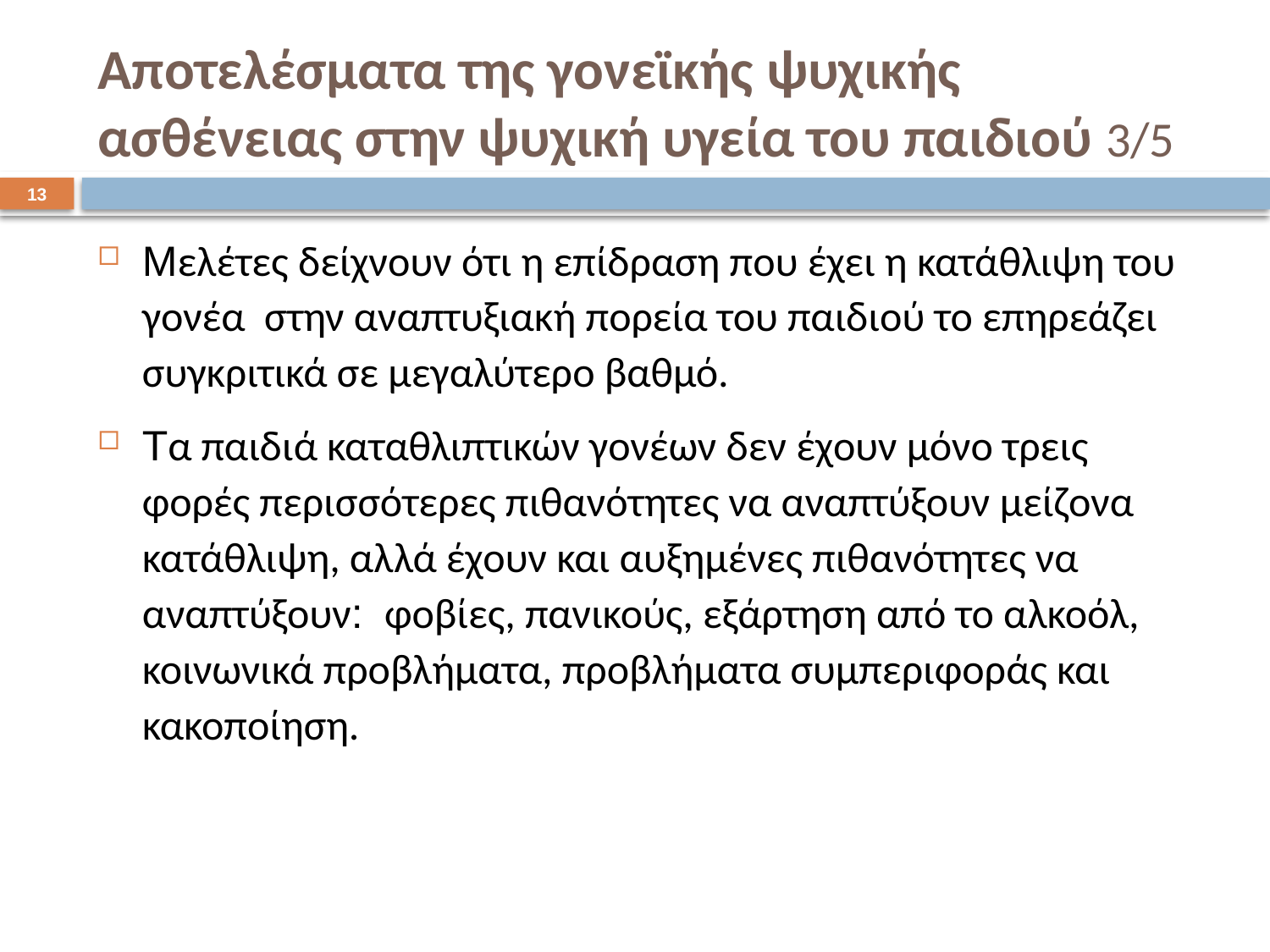

# Αποτελέσματα της γονεϊκής ψυχικής ασθένειας στην ψυχική υγεία του παιδιού 3/5
13
Μελέτες δείχνουν ότι η επίδραση που έχει η κατάθλιψη του γονέα  στην αναπτυξιακή πορεία του παιδιού το επηρεάζει συγκριτικά σε μεγαλύτερο βαθμό.
Τα παιδιά καταθλιπτικών γονέων δεν έχουν μόνο τρεις φορές περισσότερες πιθανότητες να αναπτύξουν μείζονα κατάθλιψη, αλλά έχουν και αυξημένες πιθανότητες να αναπτύξουν:  φοβίες, πανικούς, εξάρτηση από το αλκοόλ, κοινωνικά προβλήματα, προβλήματα συμπεριφοράς και κακοποίηση.